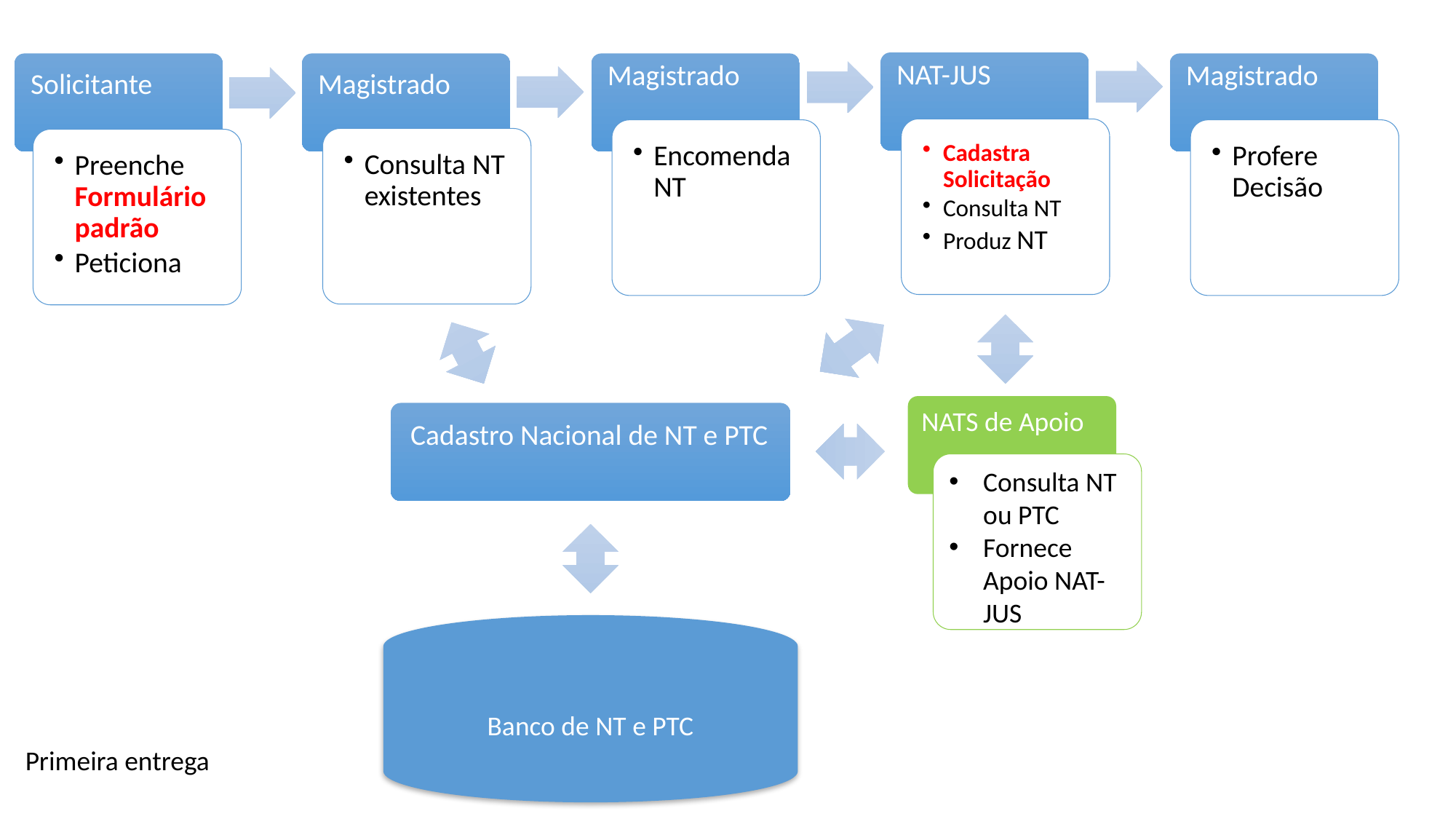

NAT-JUS

Cadastra Solicitação
Consulta NT
Produz NT

Magistrado

Encomenda NT

Magistrado

Profere Decisão

Solicitante

Preenche Formulário padrão
Peticiona

Magistrado

Consulta NT existentes

NATS de Apoio
Consulta NT ou PTC
Fornece Apoio NAT-JUS

Cadastro Nacional de NT e PTC

Banco de NT e PTC
Primeira entrega